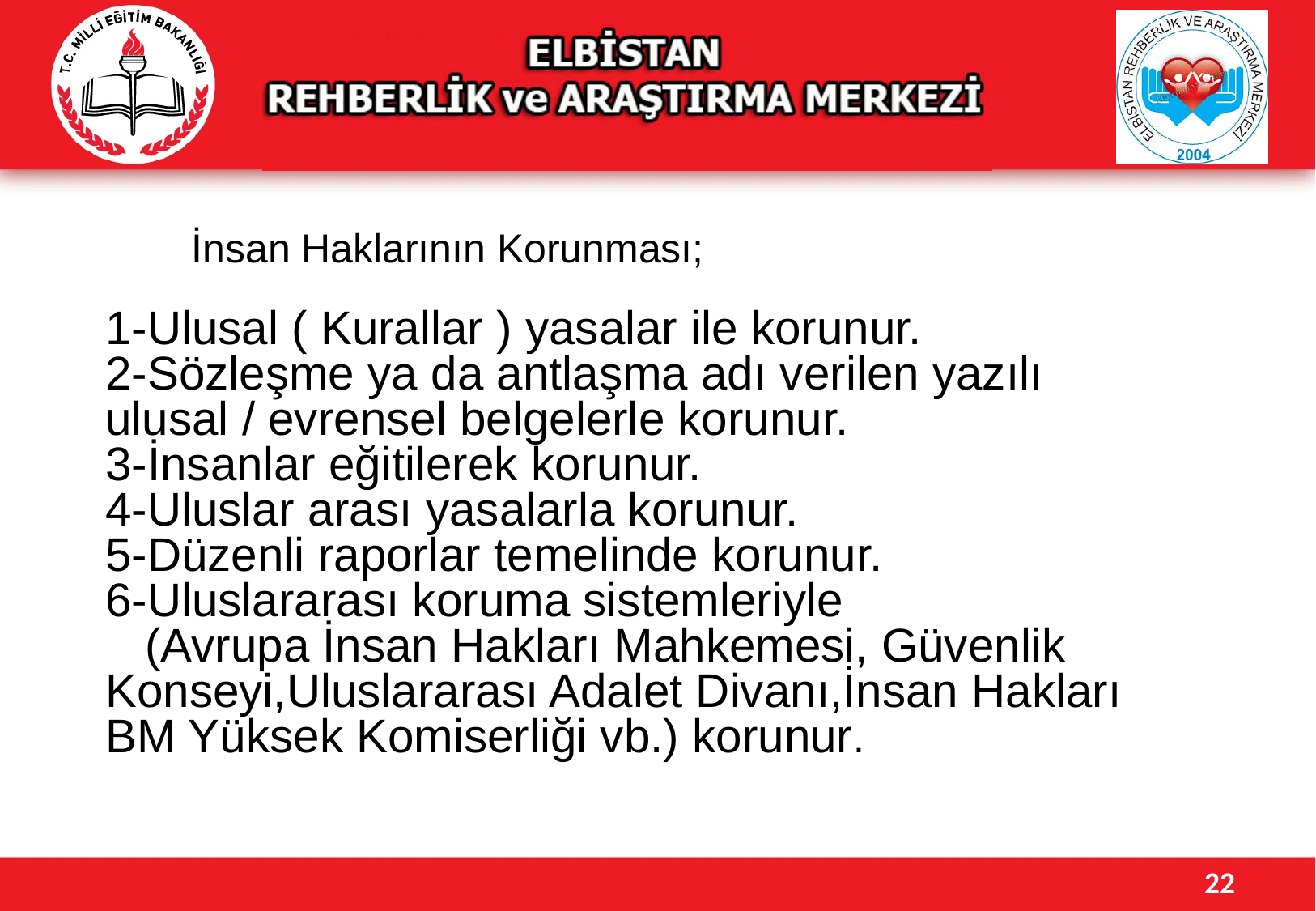

İnsan Haklarının Korunması;
1-Ulusal ( Kurallar ) yasalar ile korunur.
2-Sözleşme ya da antlaşma adı verilen yazılı ulusal / evrensel belgelerle korunur.
3-İnsanlar eğitilerek korunur.
4-Uluslar arası yasalarla korunur.
5-Düzenli raporlar temelinde korunur.
6-Uluslararası koruma sistemleriyle
   (Avrupa İnsan Hakları Mahkemesi, Güvenlik Konseyi,Uluslararası Adalet Divanı,İnsan Hakları BM Yüksek Komiserliği vb.) korunur.
22